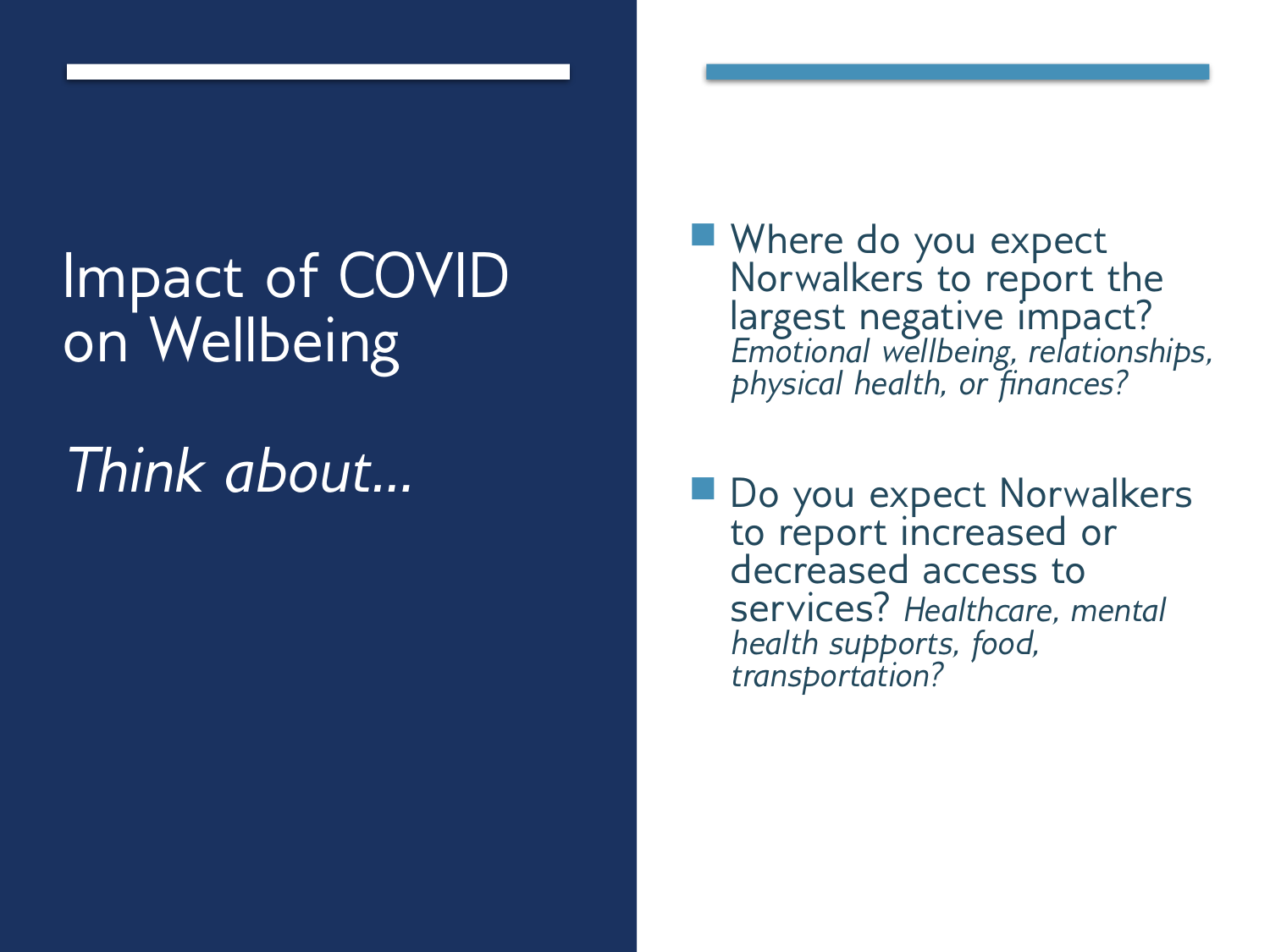

Where do you expect Norwalkers to report the largest negative impact? Emotional wellbeing, relationships, physical health, or finances?

Do you expect Norwalkers to report increased or decreased access to services? Healthcare, mental health supports, food, transportation?
# Impact of COVID on Wellbeing Think about…